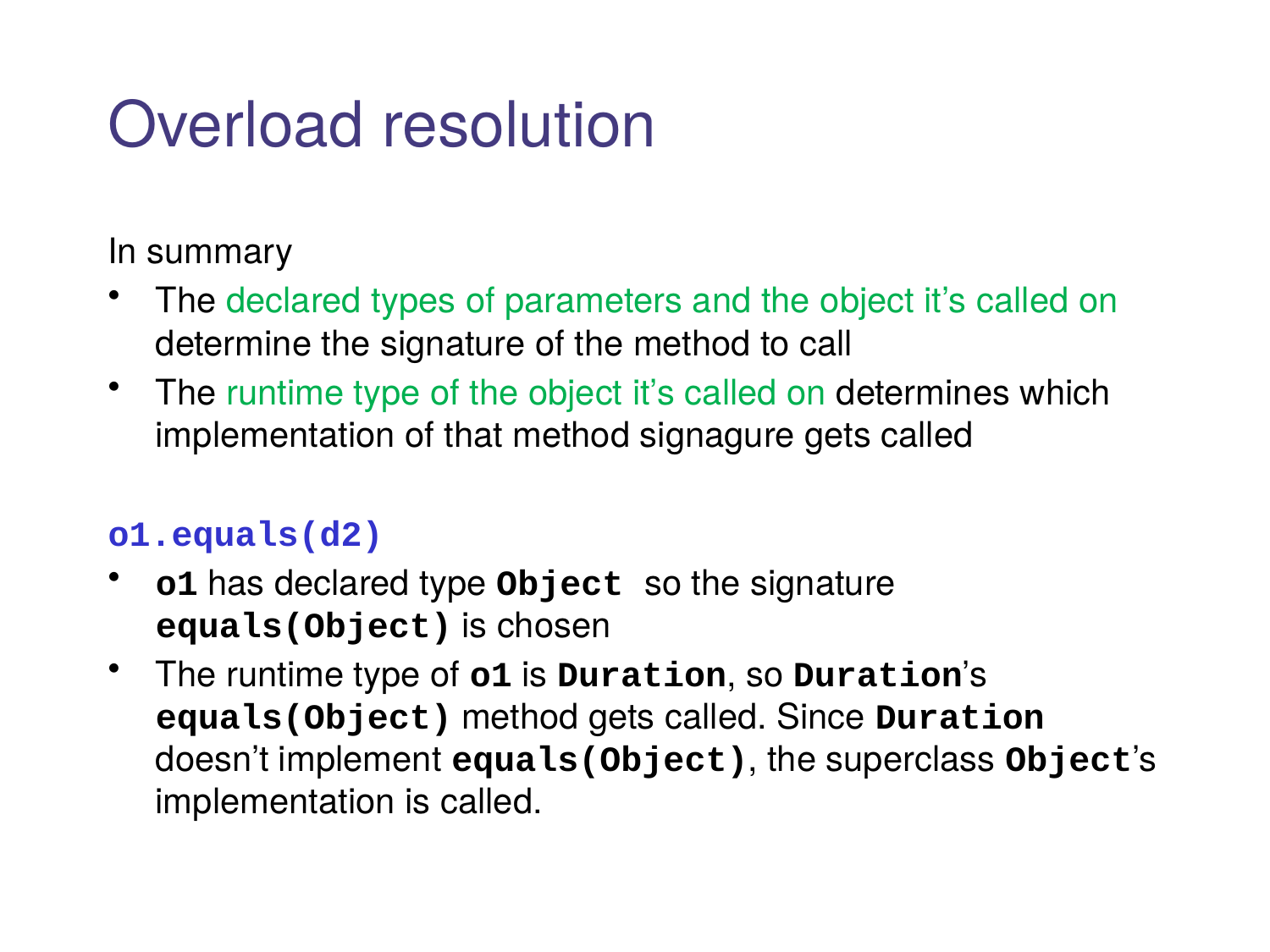

# Overload resolution
In summary
The declared types of parameters and the object it’s called on determine the signature of the method to call
The runtime type of the object it’s called on determines which implementation of that method signagure gets called

o1.equals(d2)
o1 has declared type Object so the signature equals(Object) is chosen
The runtime type of o1 is Duration, so Duration’s equals(Object) method gets called. Since Duration doesn’t implement equals(Object), the superclass Object’s implementation is called.